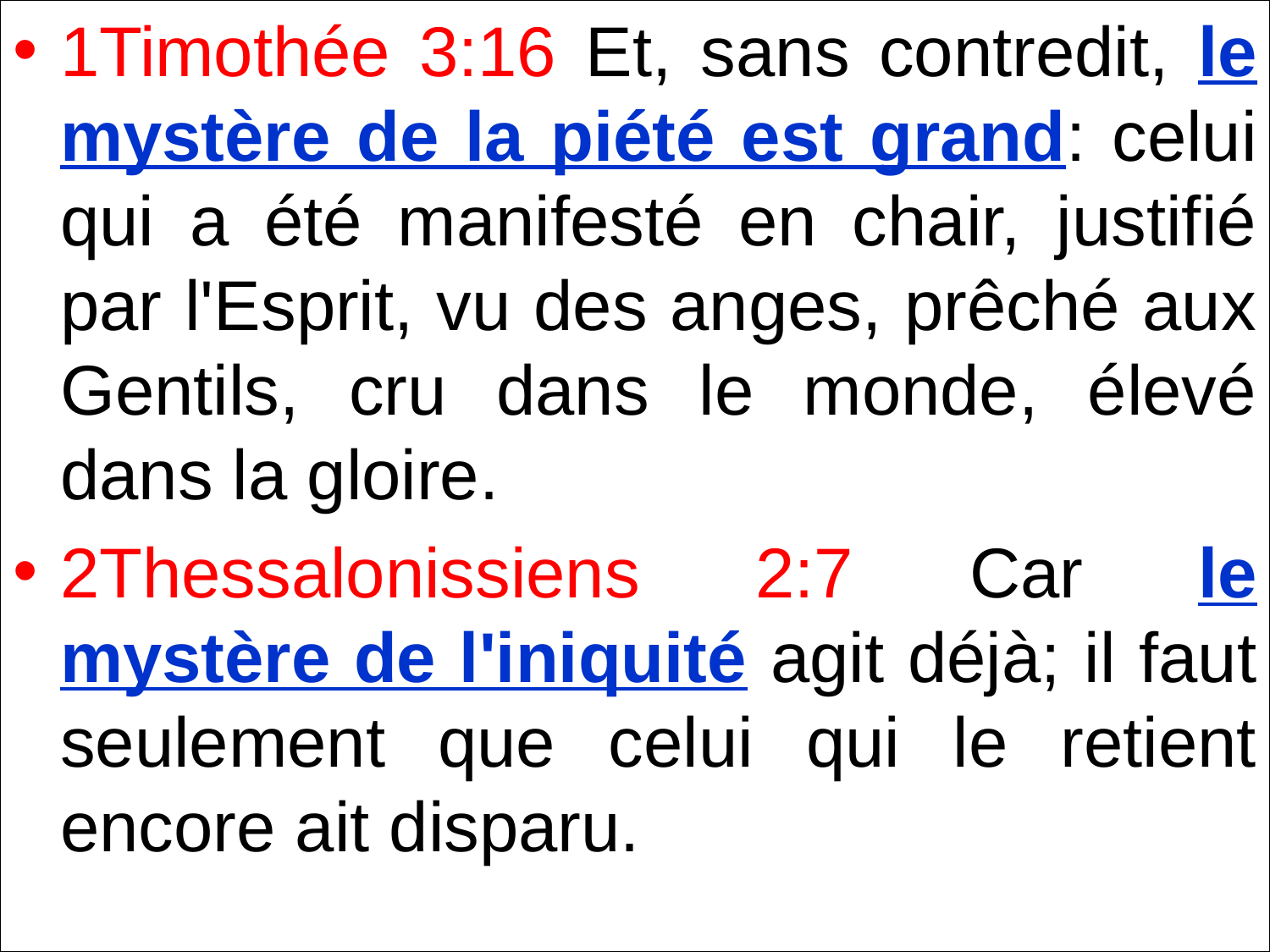

1Timothée 3:16 Et, sans contredit, le mystère de la piété est grand: celui qui a été manifesté en chair, justifié par l'Esprit, vu des anges, prêché aux Gentils, cru dans le monde, élevé dans la gloire.
2Thessalonissiens 2:7 Car le mystère de l'iniquité agit déjà; il faut seulement que celui qui le retient encore ait disparu.